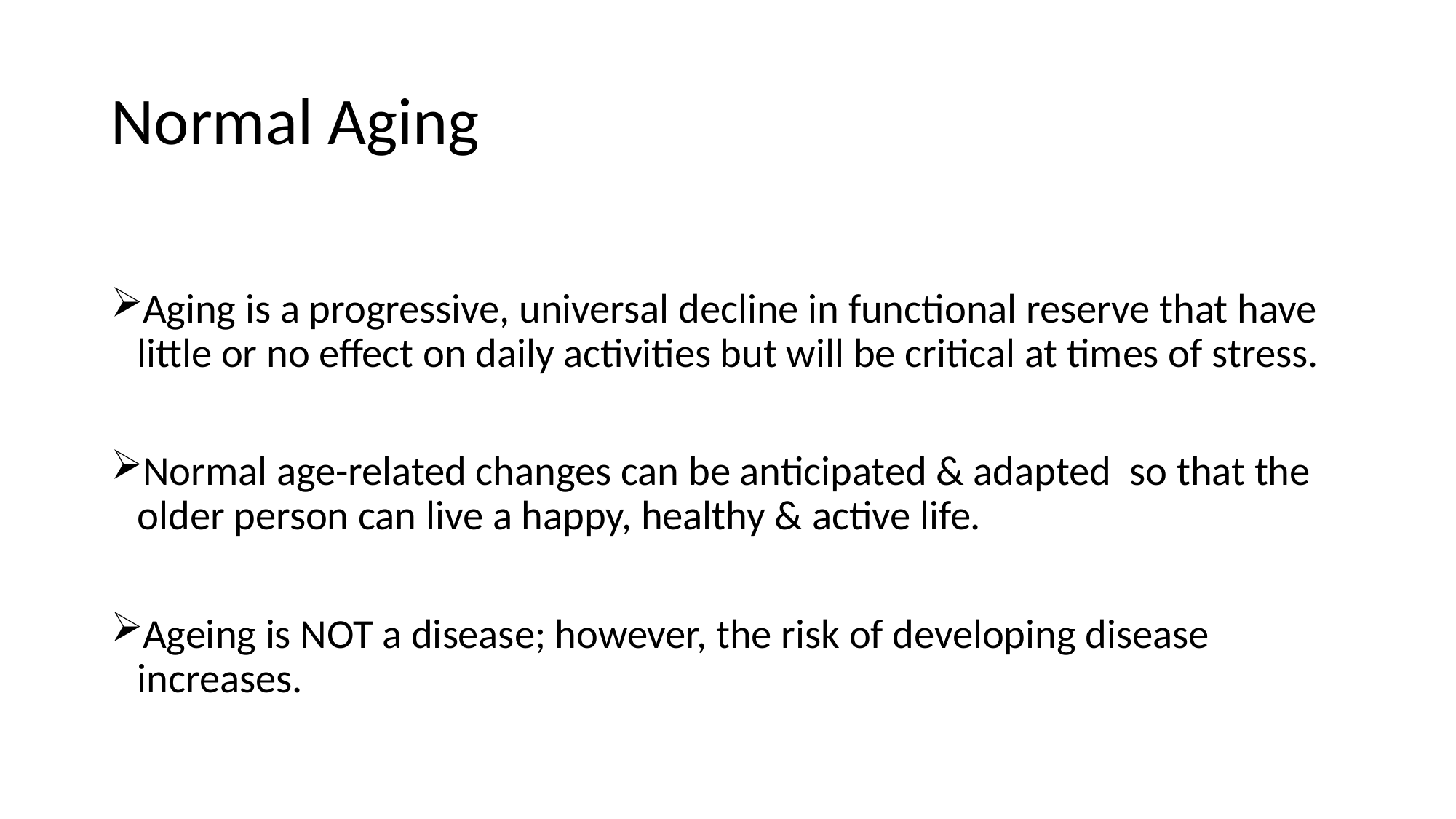

# Normal Aging

Aging is a progressive, universal decline in functional reserve that have little or no effect on daily activities but will be critical at times of stress.

Normal age-related changes can be anticipated & adapted  so that the older person can live a happy, healthy & active life.

Ageing is NOT a disease; however, the risk of developing disease increases.